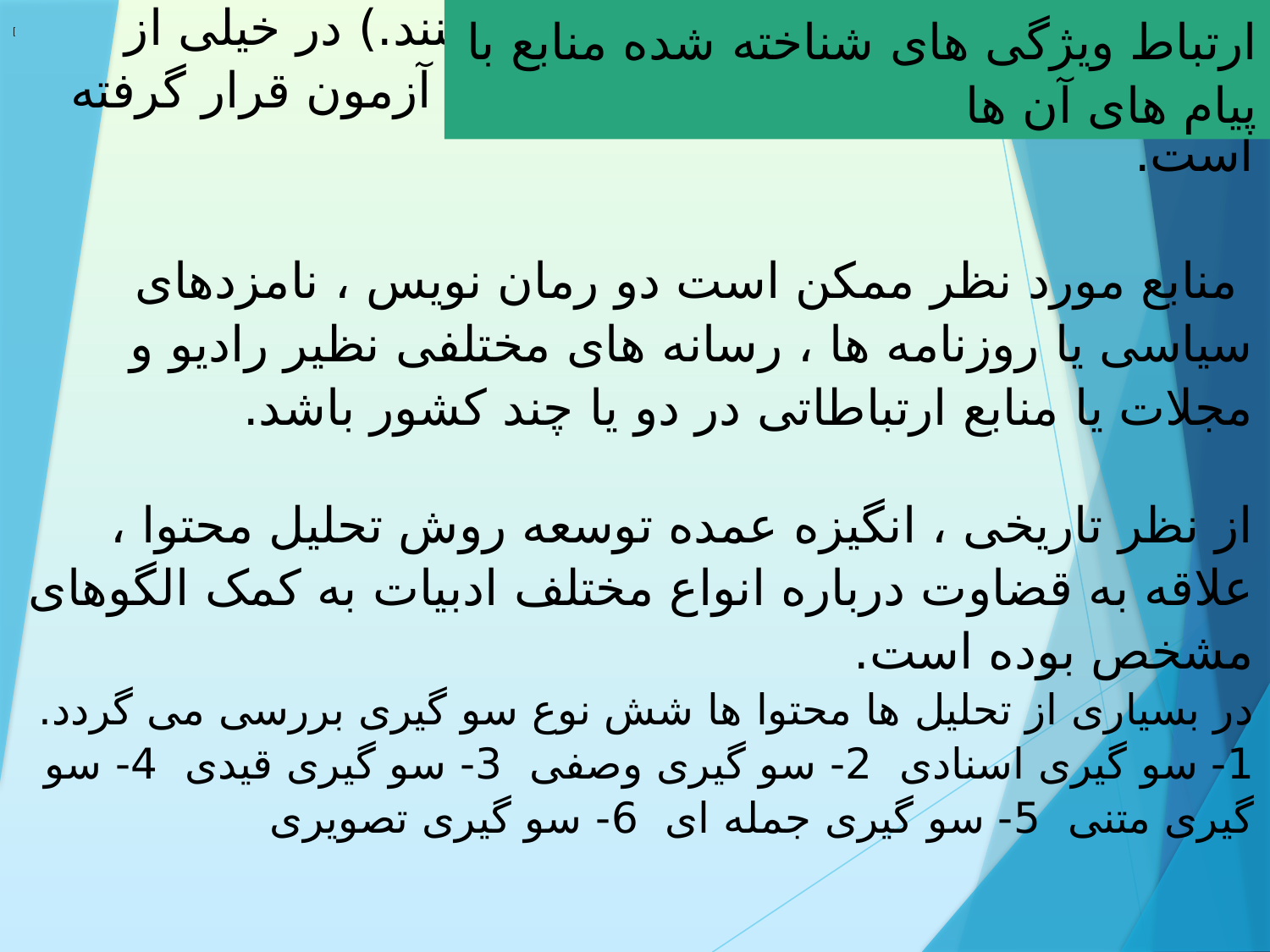

ارتباط ویژگی های شناخته شده منابع با پیام های آن ها
[
# فرضیه هایی چون ( منابع دارای ویژگی A، احتمالا باید پیام هایی با ویژگی های Wو X تولید کنند و منابع دارای ویژگی B ، احتمالا باید پیام های نوع Y و Z را تولید کنند.) در خیلی از رشته ها و از جهات نظری مختلفی مورد آزمون قرار گرفته است. منابع مورد نظر ممکن است دو رمان نویس ، نامزدهای سیاسی یا روزنامه ها ، رسانه های مختلفی نظیر رادیو و مجلات یا منابع ارتباطاتی در دو یا چند کشور باشد. از نظر تاریخی ، انگیزه عمده توسعه روش تحلیل محتوا ، علاقه به قضاوت درباره انواع مختلف ادبیات به کمک الگوهای مشخص بوده است. در بسیاری از تحلیل ها محتوا ها شش نوع سو گیری بررسی می گردد. 1- سو گیری اسنادی  2- سو گیری وصفی  3- سو گیری قیدی  4- سو گیری متنی  5- سو گیری جمله ای  6- سو گیری تصویری